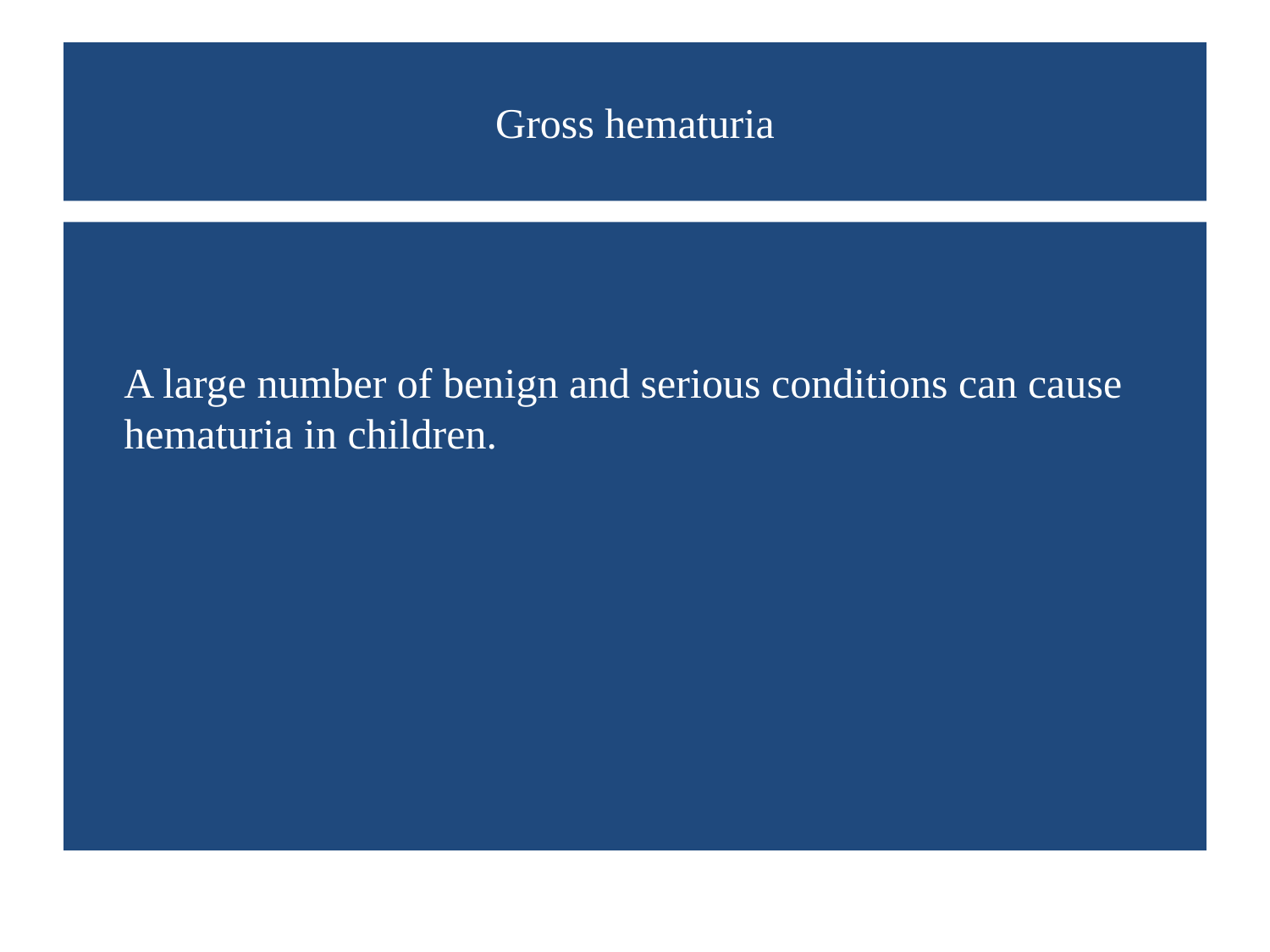

# Gross hematuria

	A large number of benign and serious conditions can cause hematuria in children.